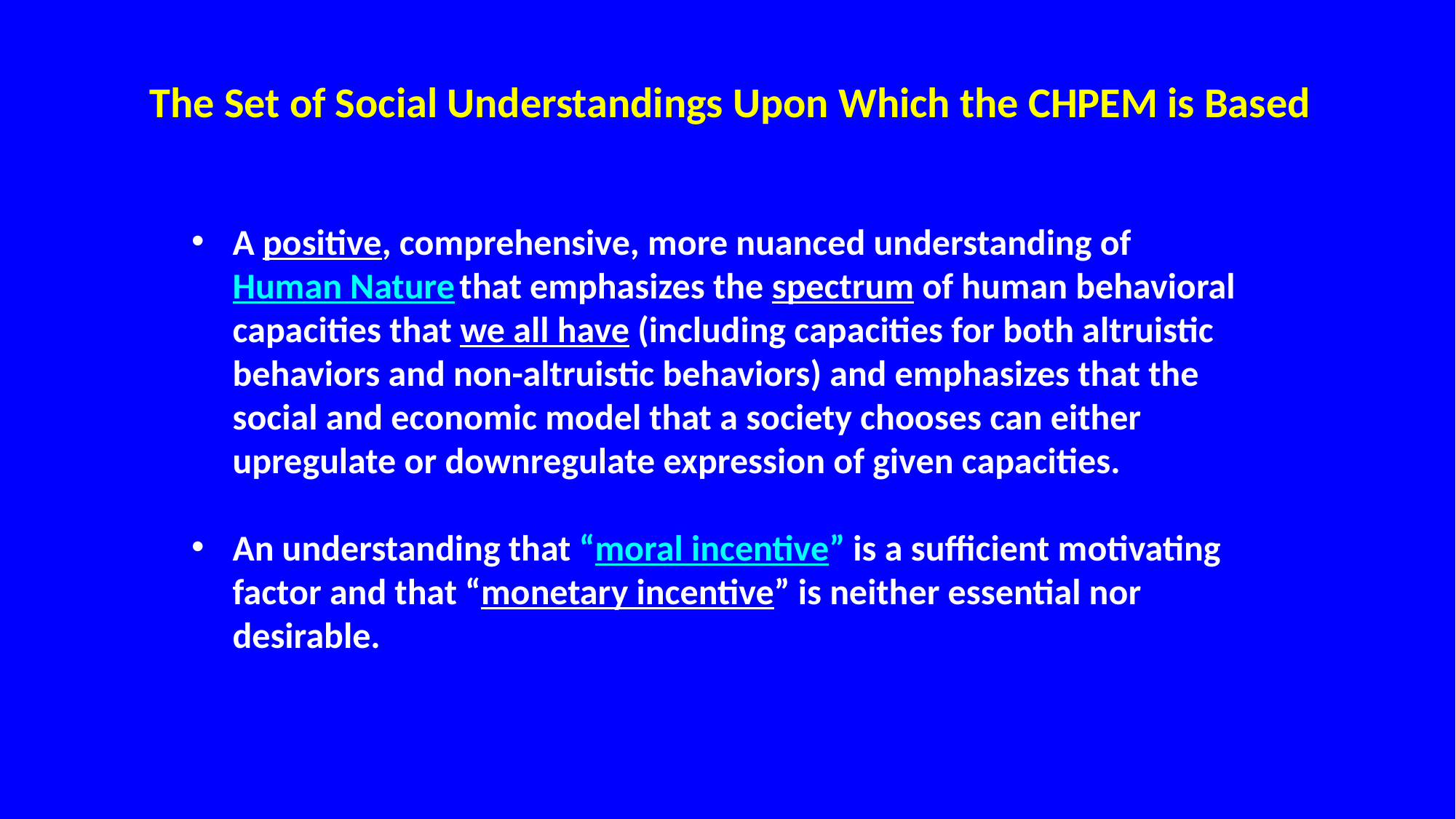

The Set of Social Understandings Upon Which the CHPEM is Based
A positive, comprehensive, more nuanced understanding of Human Nature that emphasizes the spectrum of human behavioral capacities that we all have (including capacities for both altruistic behaviors and non-altruistic behaviors) and emphasizes that the social and economic model that a society chooses can either upregulate or downregulate expression of given capacities.

An understanding that “moral incentive” is a sufficient motivating factor and that “monetary incentive” is neither essential nor desirable.